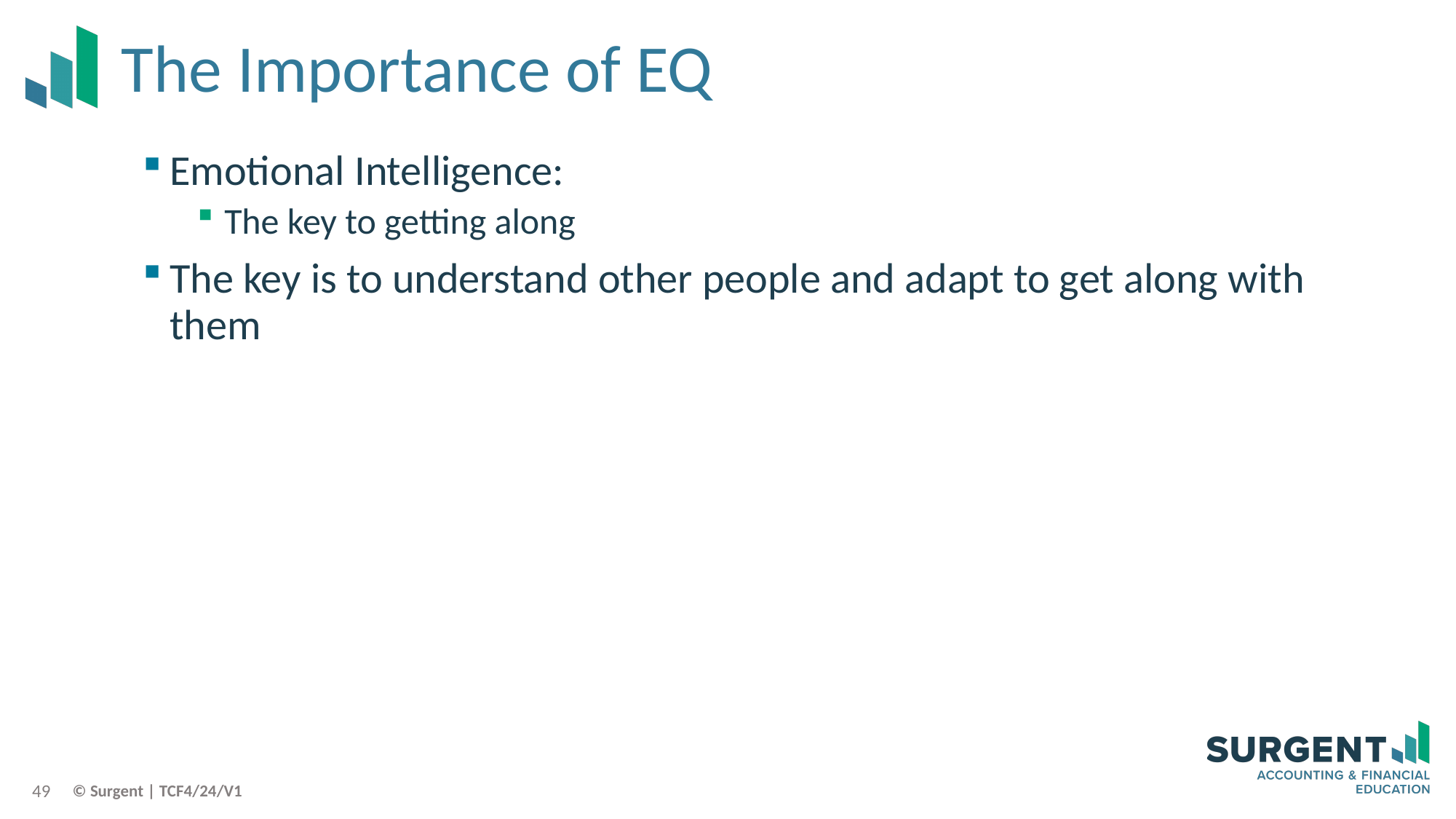

# The Importance of EQ
Emotional Intelligence:
The key to getting along
The key is to understand other people and adapt to get along with them
49
© Surgent | TCF4/24/V1